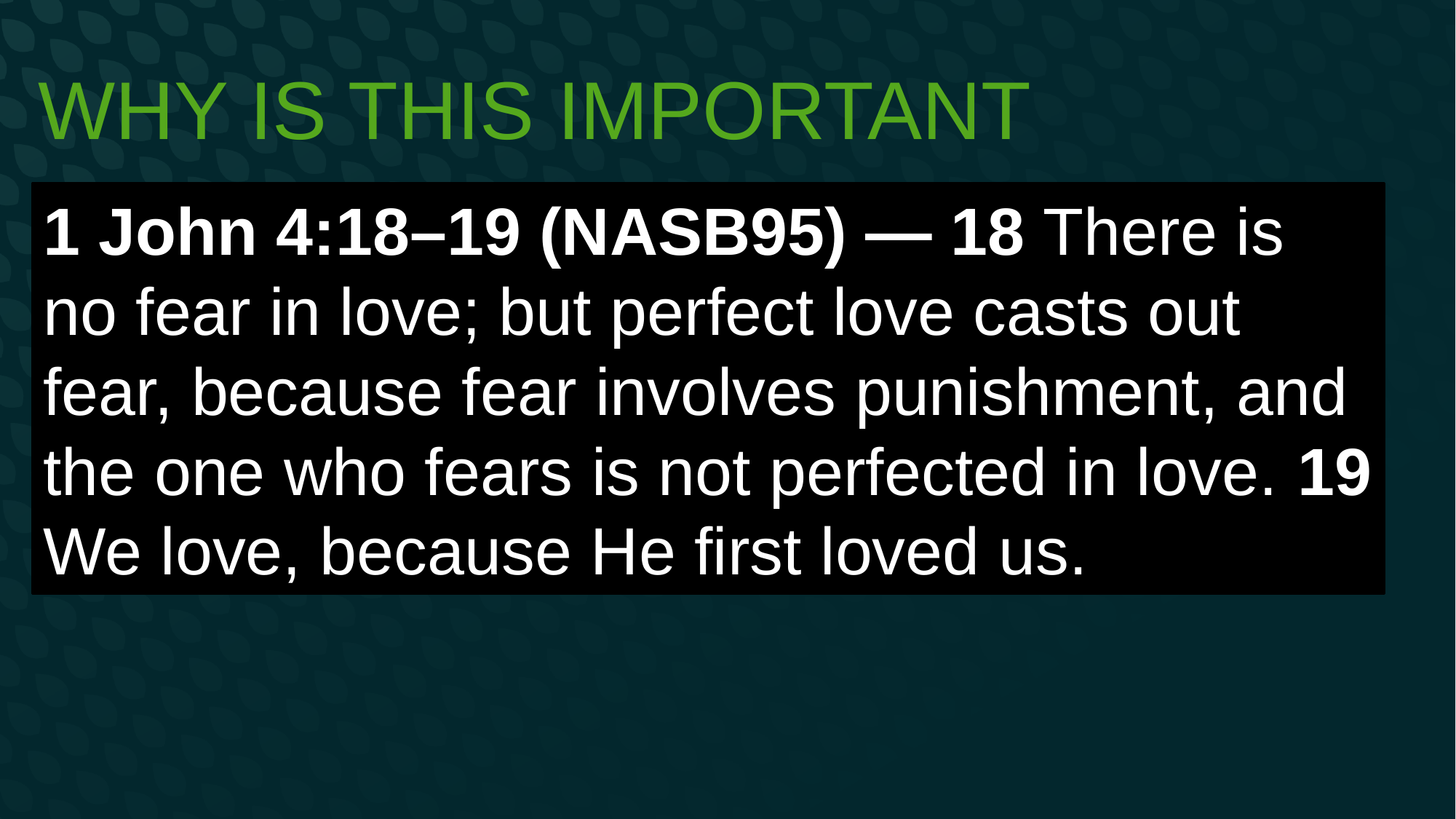

# Why is this important
1 John 4:18–19 (NASB95) — 18 There is no fear in love; but perfect love casts out fear, because fear involves punishment, and the one who fears is not perfected in love. 19 We love, because He first loved us.
Romans 11:29 (NASB95) — 29 for the gifts and the calling of God are irrevocable.
Is that how God works?
Through threats
Through fear
Are we to live in fear that we might still be judged?